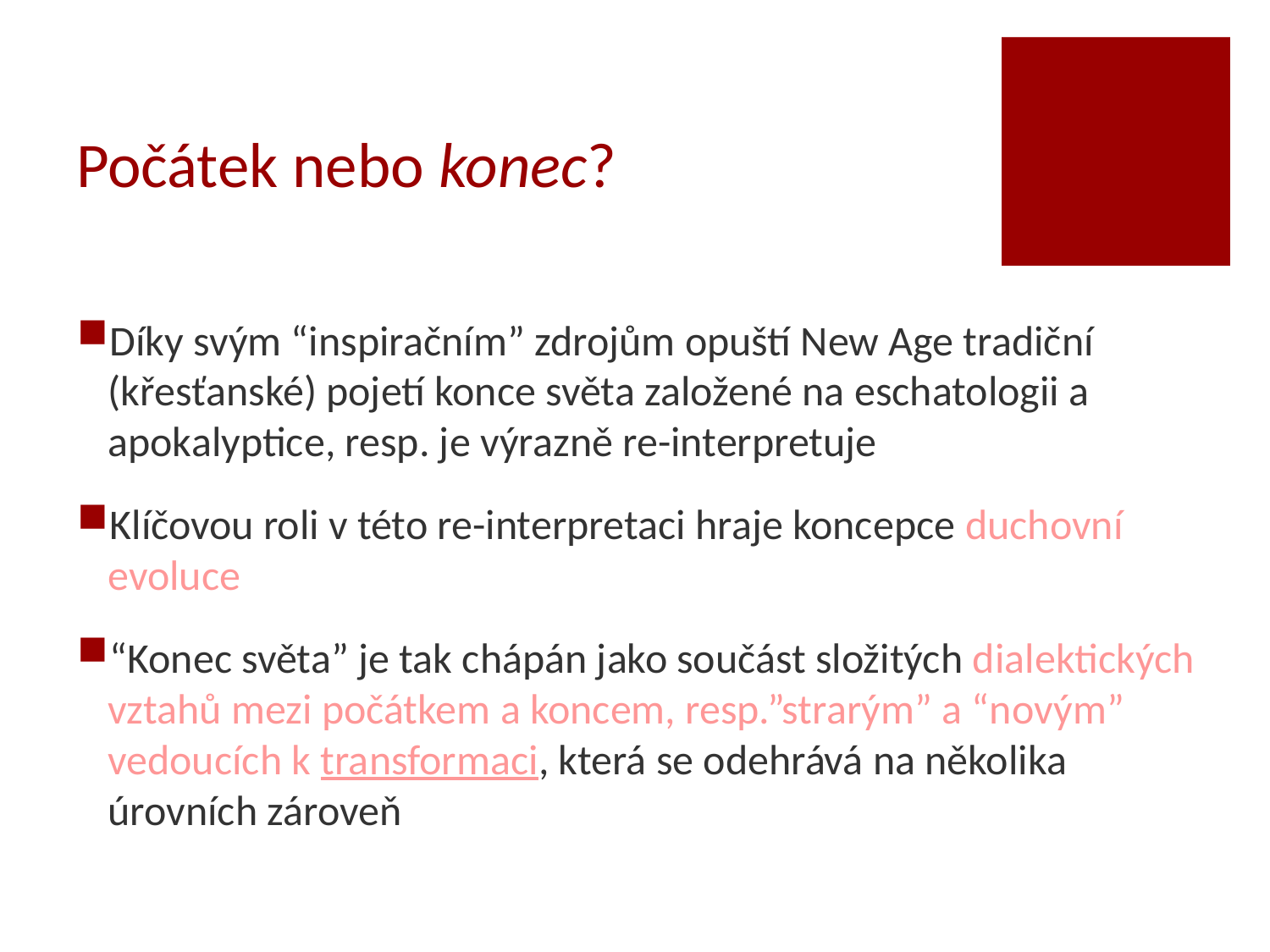

# Počátek nebo konec?
Díky svým “inspiračním” zdrojům opuští New Age tradiční (křesťanské) pojetí konce světa založené na eschatologii a apokalyptice, resp. je výrazně re-interpretuje
Klíčovou roli v této re-interpretaci hraje koncepce duchovní evoluce
“Konec světa” je tak chápán jako součást složitých dialektických vztahů mezi počátkem a koncem, resp.”strarým” a “novým” vedoucích k transformaci, která se odehrává na několika úrovních zároveň